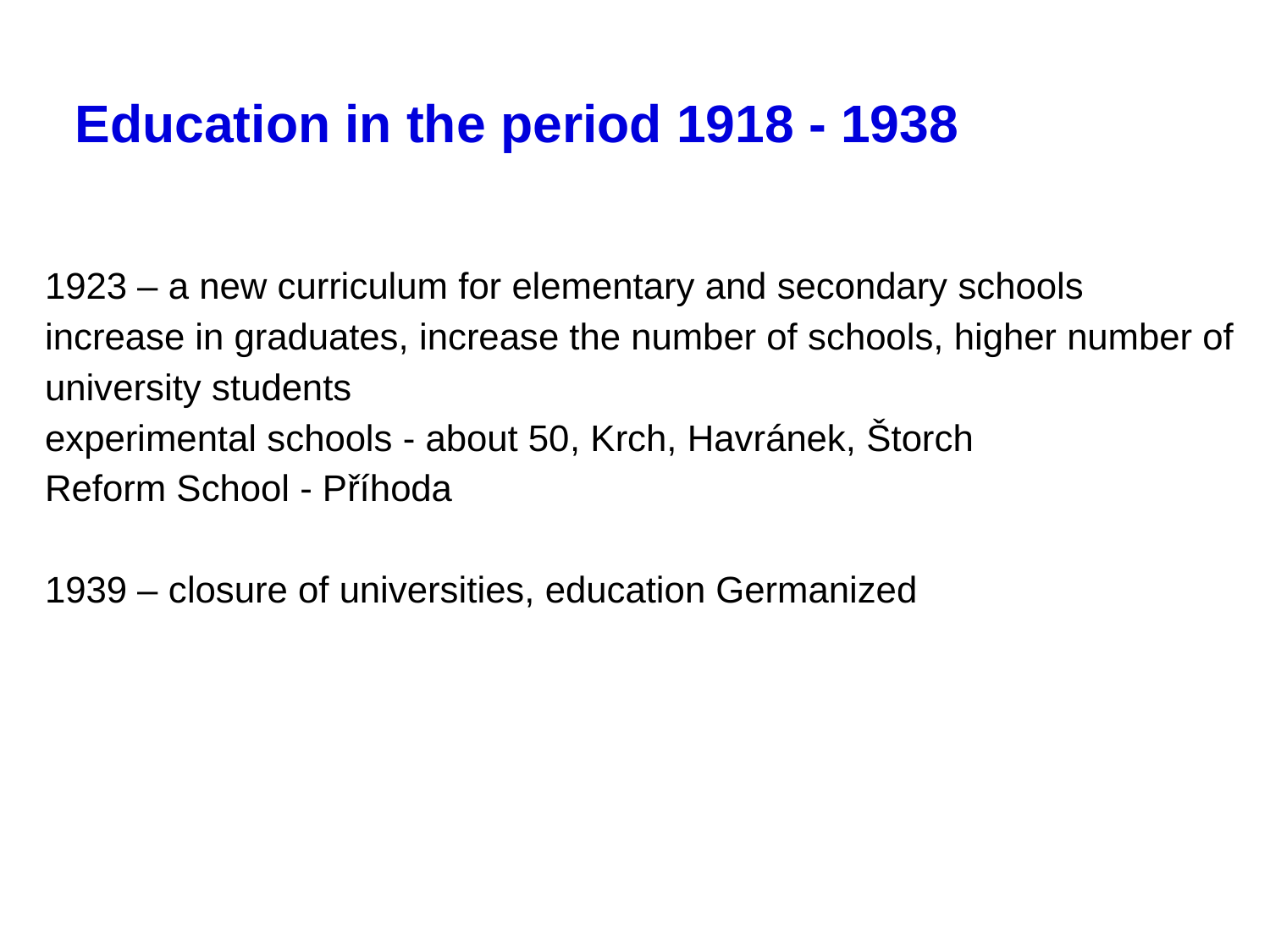

# Education in the period 1918 - 1938
1923 – a new curriculum for elementary and secondary schools
increase in graduates, increase the number of schools, higher number of university students
experimental schools - about 50, Krch, Havránek, Štorch
Reform School - Příhoda

1939 – closure of universities, education Germanized